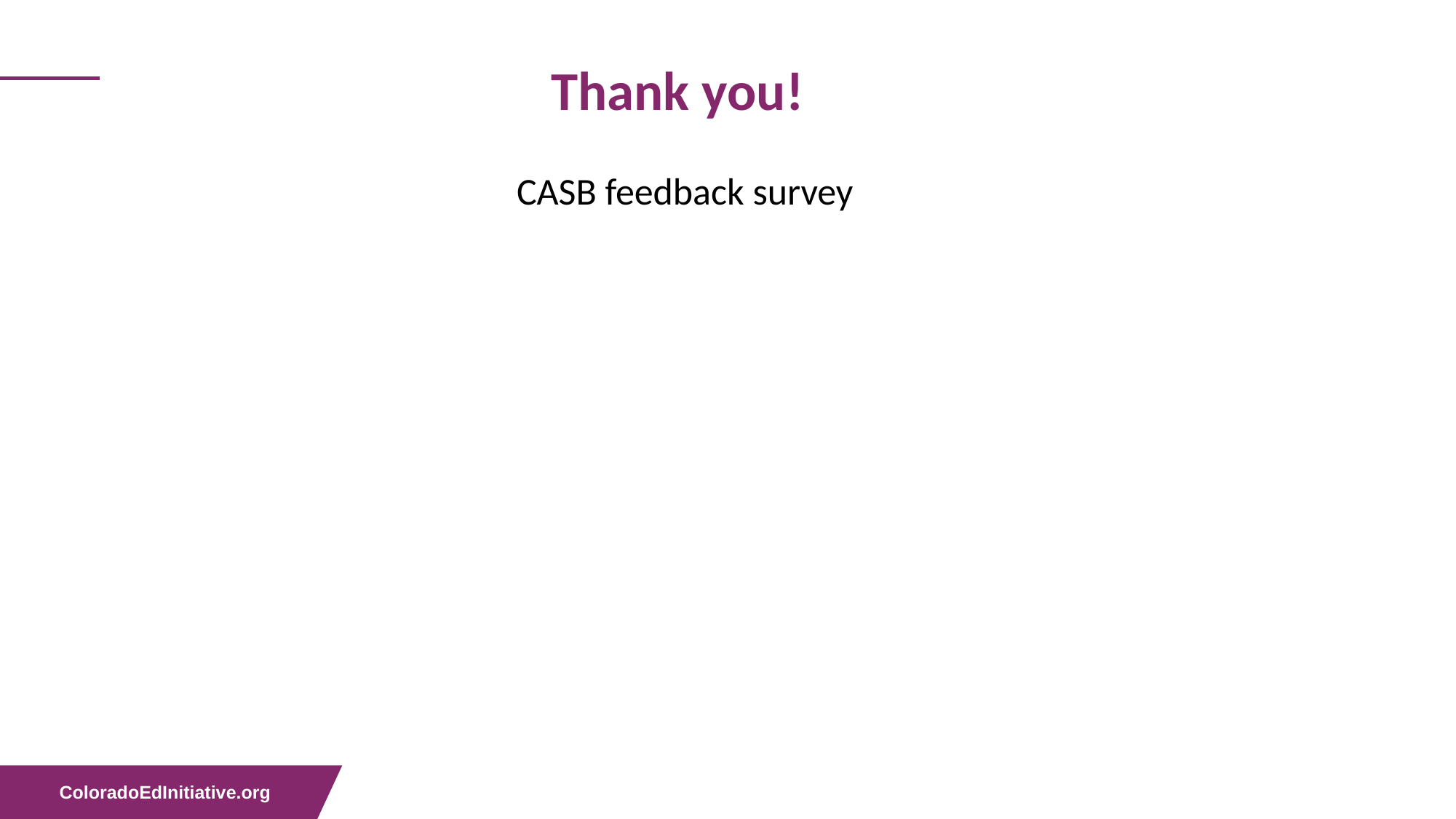

# Thank you!
CASB feedback survey
.